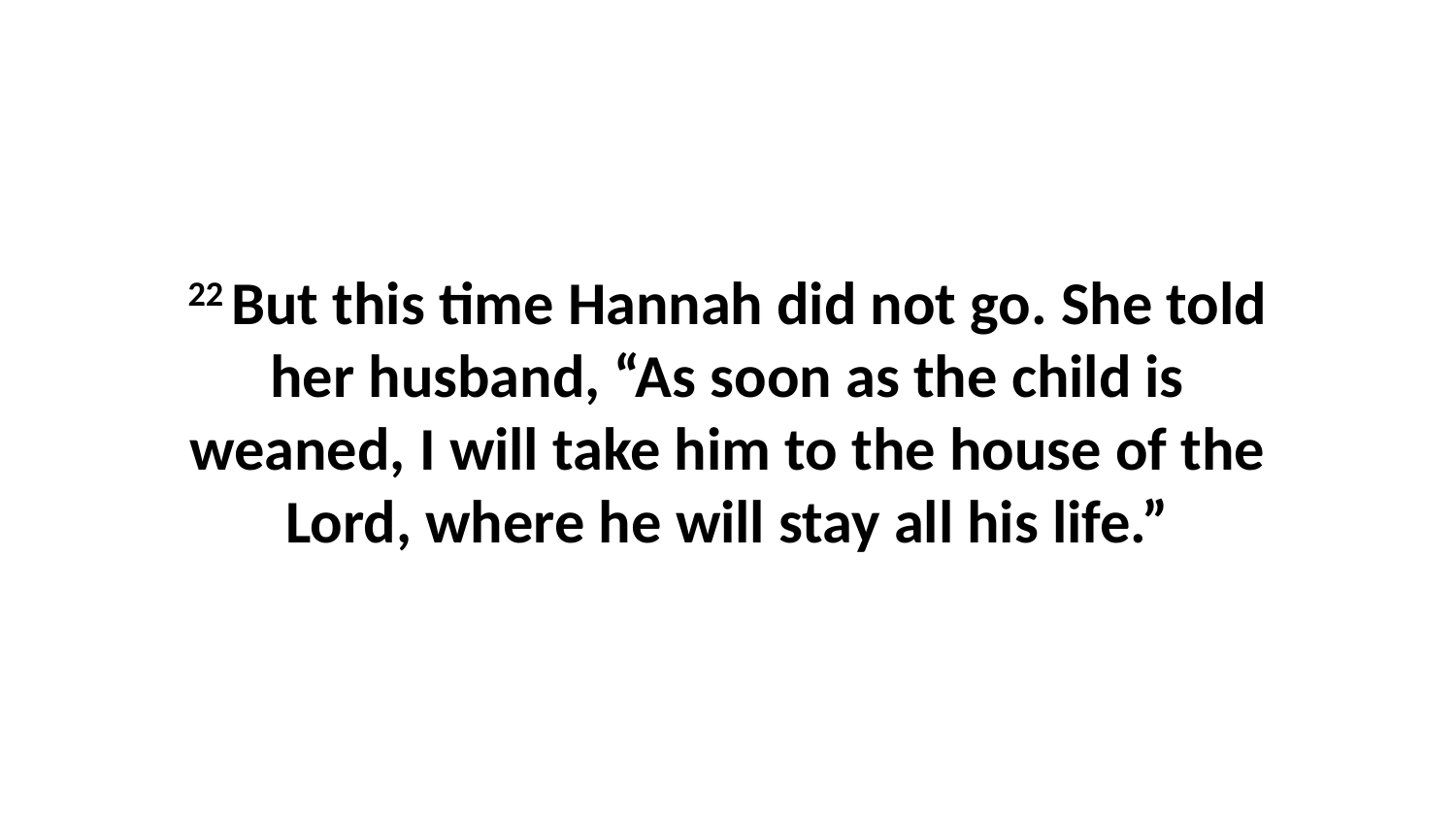

22 But this time Hannah did not go. She told her husband, “As soon as the child is weaned, I will take him to the house of the Lord, where he will stay all his life.”